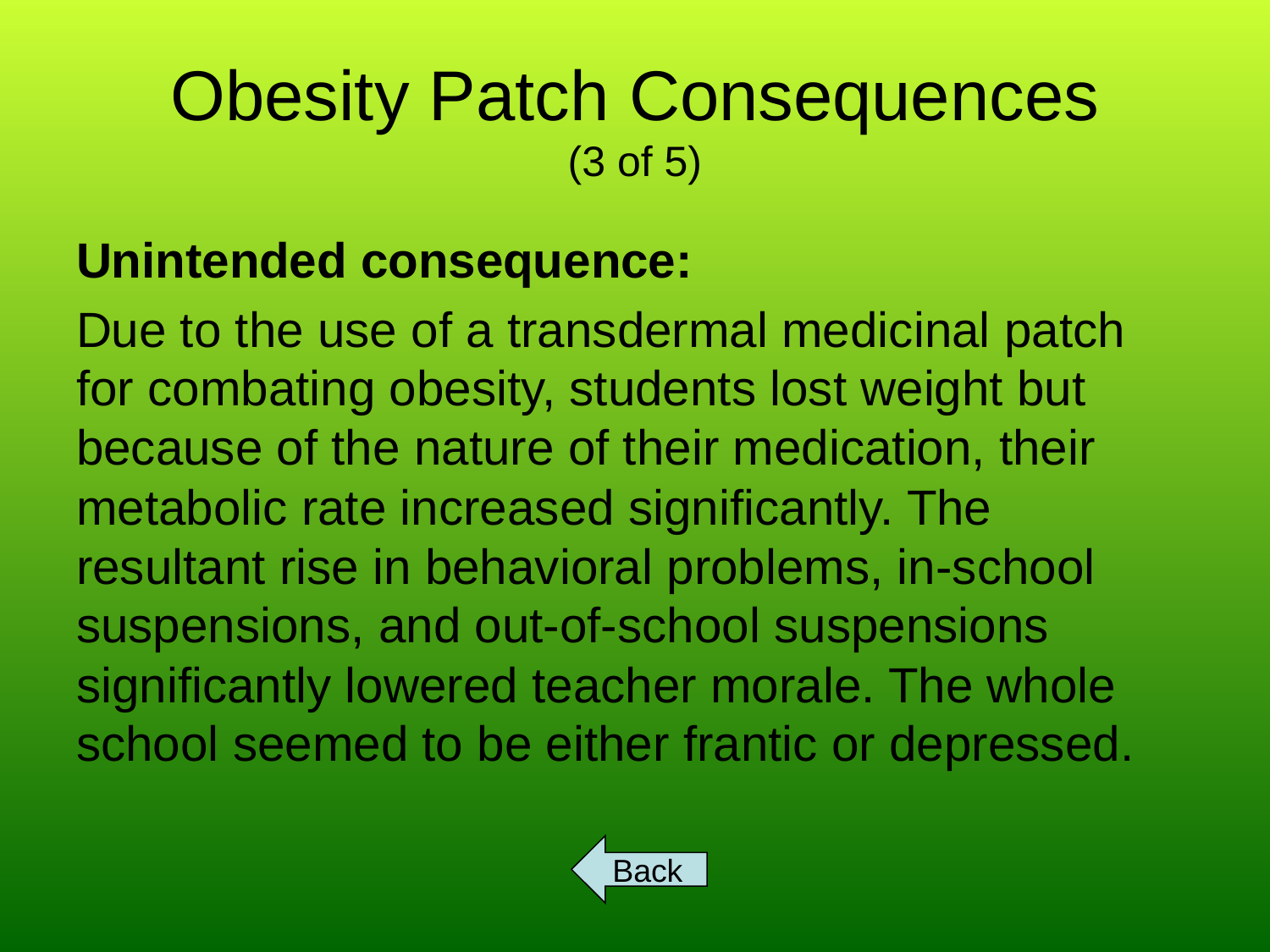

# Obesity Patch Consequences (3 of 5)
Unintended consequence:
Due to the use of a transdermal medicinal patch for combating obesity, students lost weight but because of the nature of their medication, their metabolic rate increased significantly. The resultant rise in behavioral problems, in-school suspensions, and out-of-school suspensions significantly lowered teacher morale. The whole school seemed to be either frantic or depressed.

Back